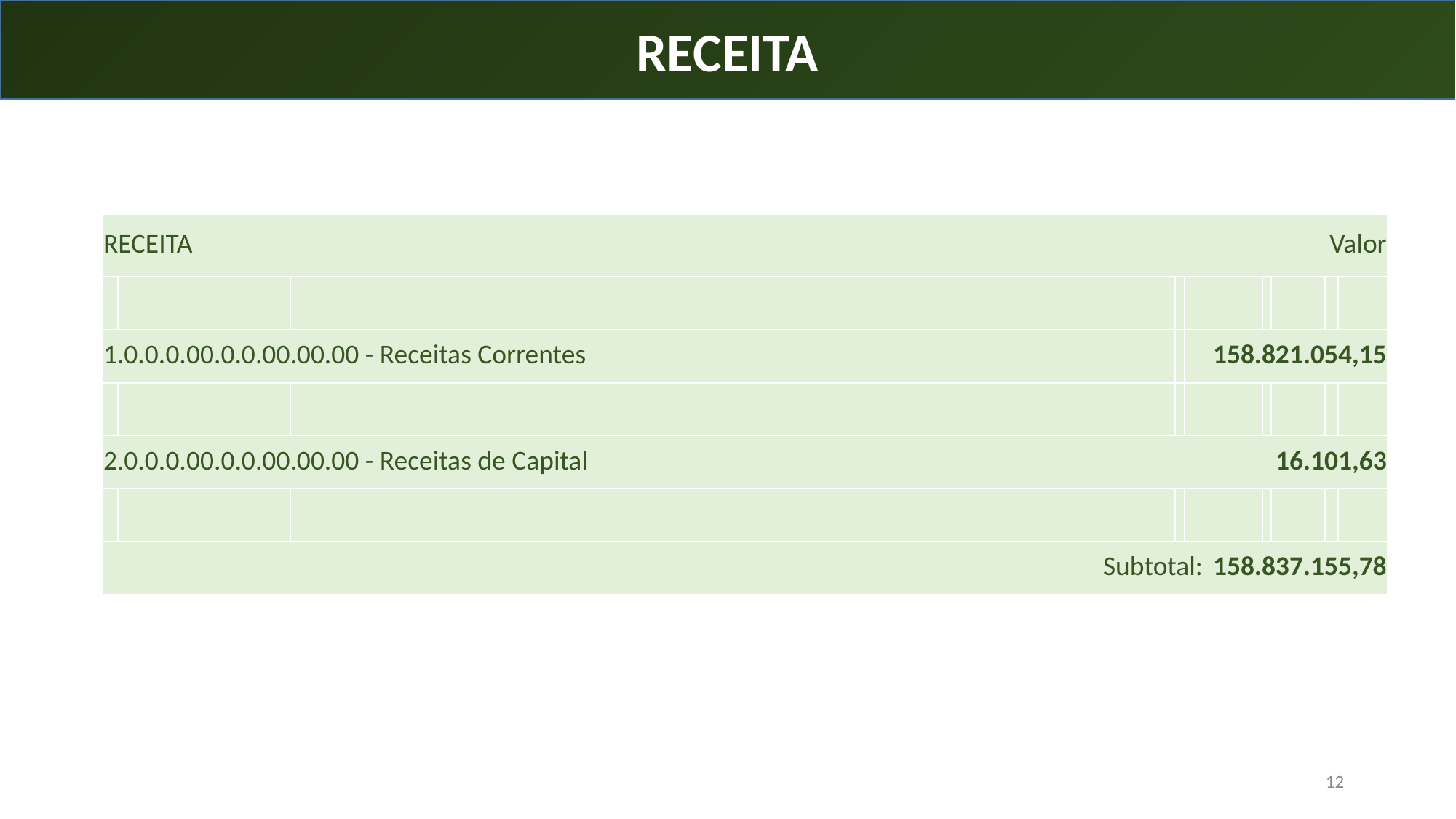

EVOLUÇÃO DA RECEITA TRIBUTÁRIA
RECEITA
| RECEITA |  |  |  |  | Valor |  |  |  |  |
| --- | --- | --- | --- | --- | --- | --- | --- | --- | --- |
|  |  |  |  |  |  |  |  |  |  |
| 1.0.0.0.00.0.0.00.00.00 - Receitas Correntes |  |  |  |  | 158.821.054,15 |  |  |  |  |
|  |  |  |  |  |  |  |  |  |  |
| 2.0.0.0.00.0.0.00.00.00 - Receitas de Capital |  |  |  |  | 16.101,63 |  |  |  |  |
|  |  |  |  |  |  |  |  |  |  |
| Subtotal: |  |  |  |  | 158.837.155,78 |  |  |  |  |
12